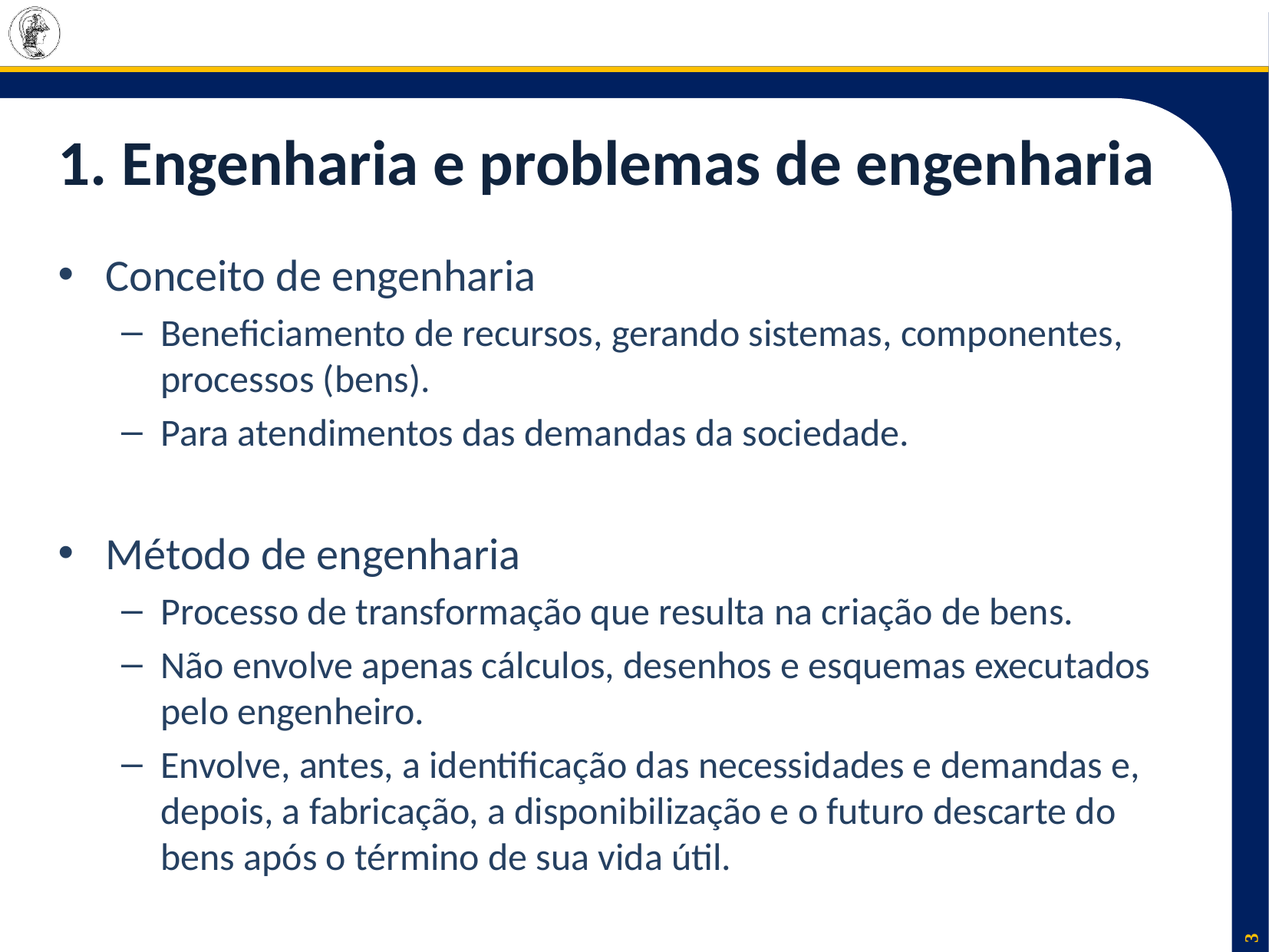

# 1. Engenharia e problemas de engenharia
Conceito de engenharia
Beneficiamento de recursos, gerando sistemas, componentes, processos (bens).
Para atendimentos das demandas da sociedade.

Método de engenharia
Processo de transformação que resulta na criação de bens.
Não envolve apenas cálculos, desenhos e esquemas executados pelo engenheiro.
Envolve, antes, a identificação das necessidades e demandas e, depois, a fabricação, a disponibilização e o futuro descarte do bens após o término de sua vida útil.